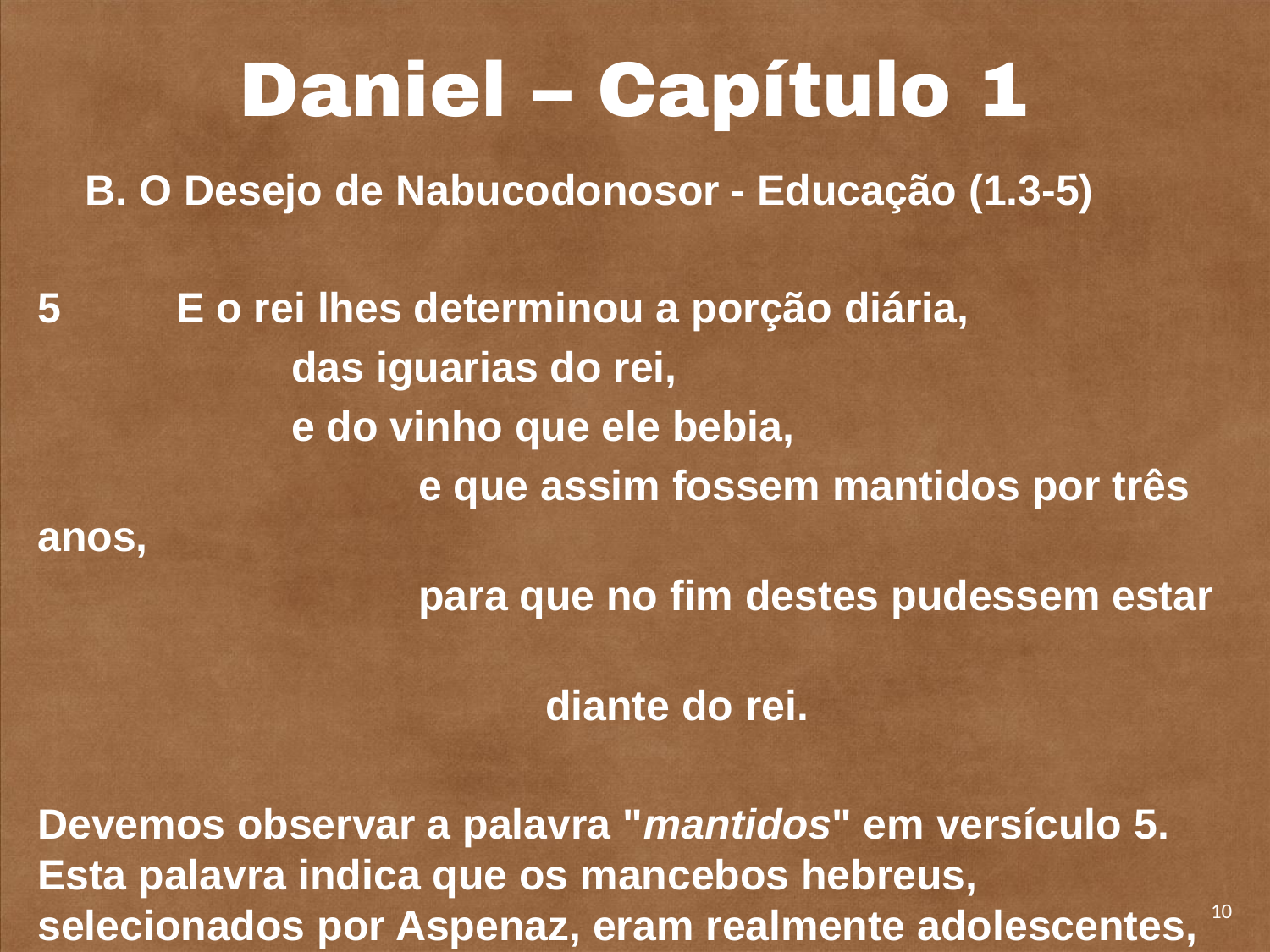

# Daniel – Capítulo 1
	B. O Desejo de Nabucodonosor - Educação (1.3-5)

5 	 E o rei lhes determinou a porção diária,
		das iguarias do rei,
		e do vinho que ele bebia,
			e que assim fossem mantidos por três anos,
			para que no fim destes pudessem estar
				diante do rei.

Devemos observar a palavra "mantidos" em versículo 5. Esta palavra indica que os mancebos hebreus, selecionados por Aspenaz, eram realmente adolescentes, talvez com 14 a 16 anos.

10